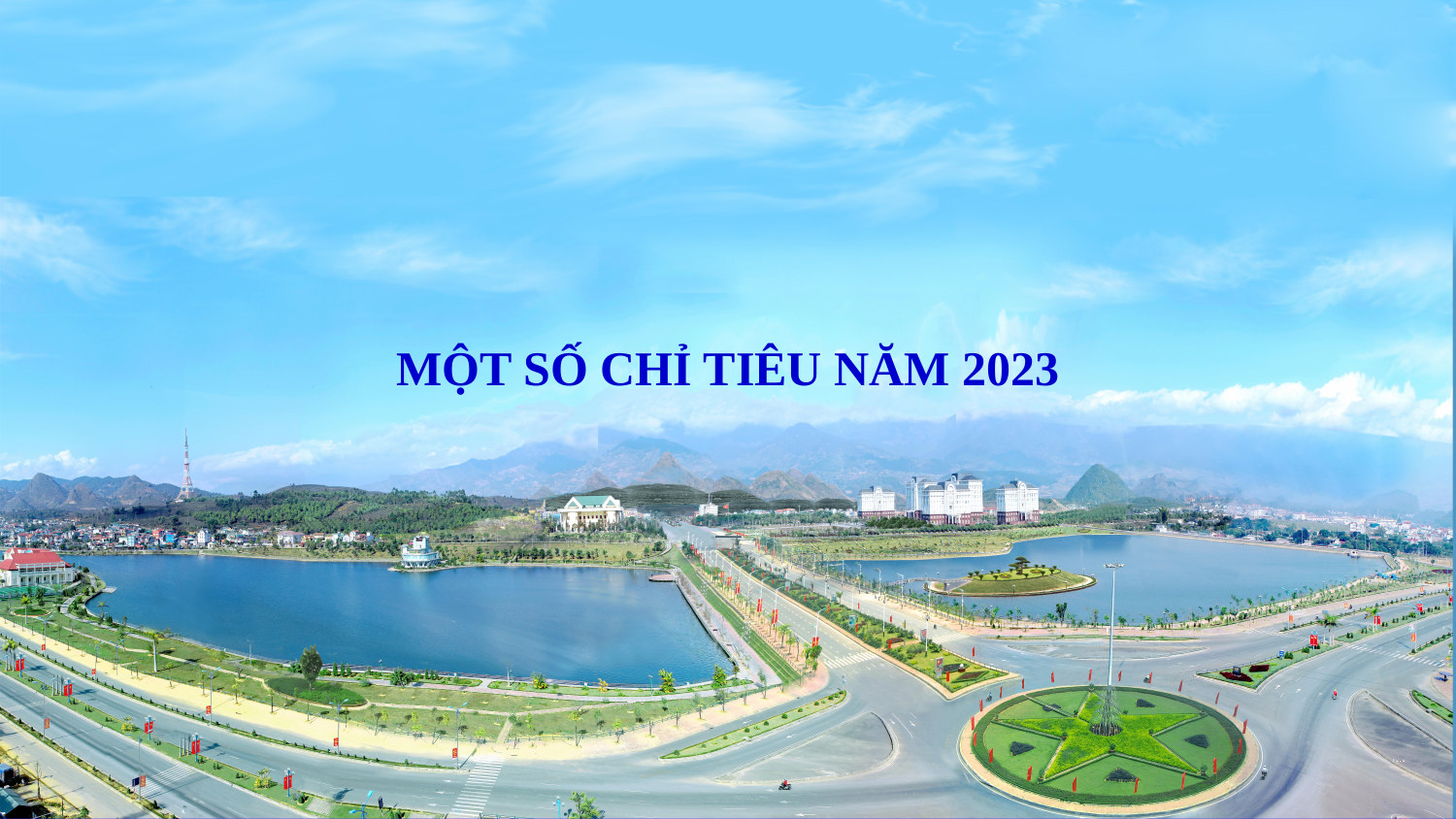

|  |
| --- |
MỘT SỐ CHỈ TIÊU NĂM 2023